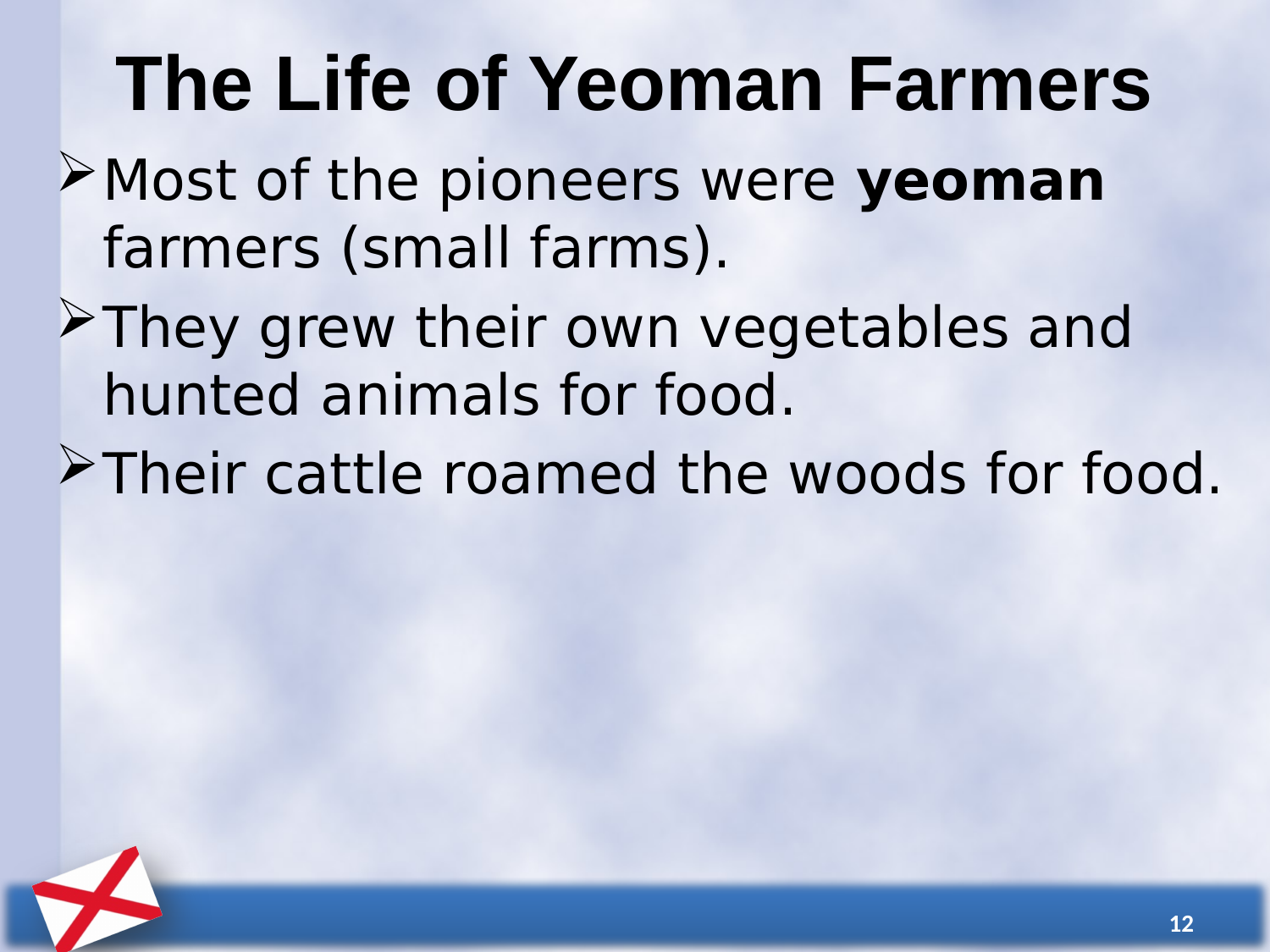

# The Life of Yeoman Farmers
Most of the pioneers were yeoman farmers (small farms).
They grew their own vegetables and hunted animals for food.
Their cattle roamed the woods for food.

12